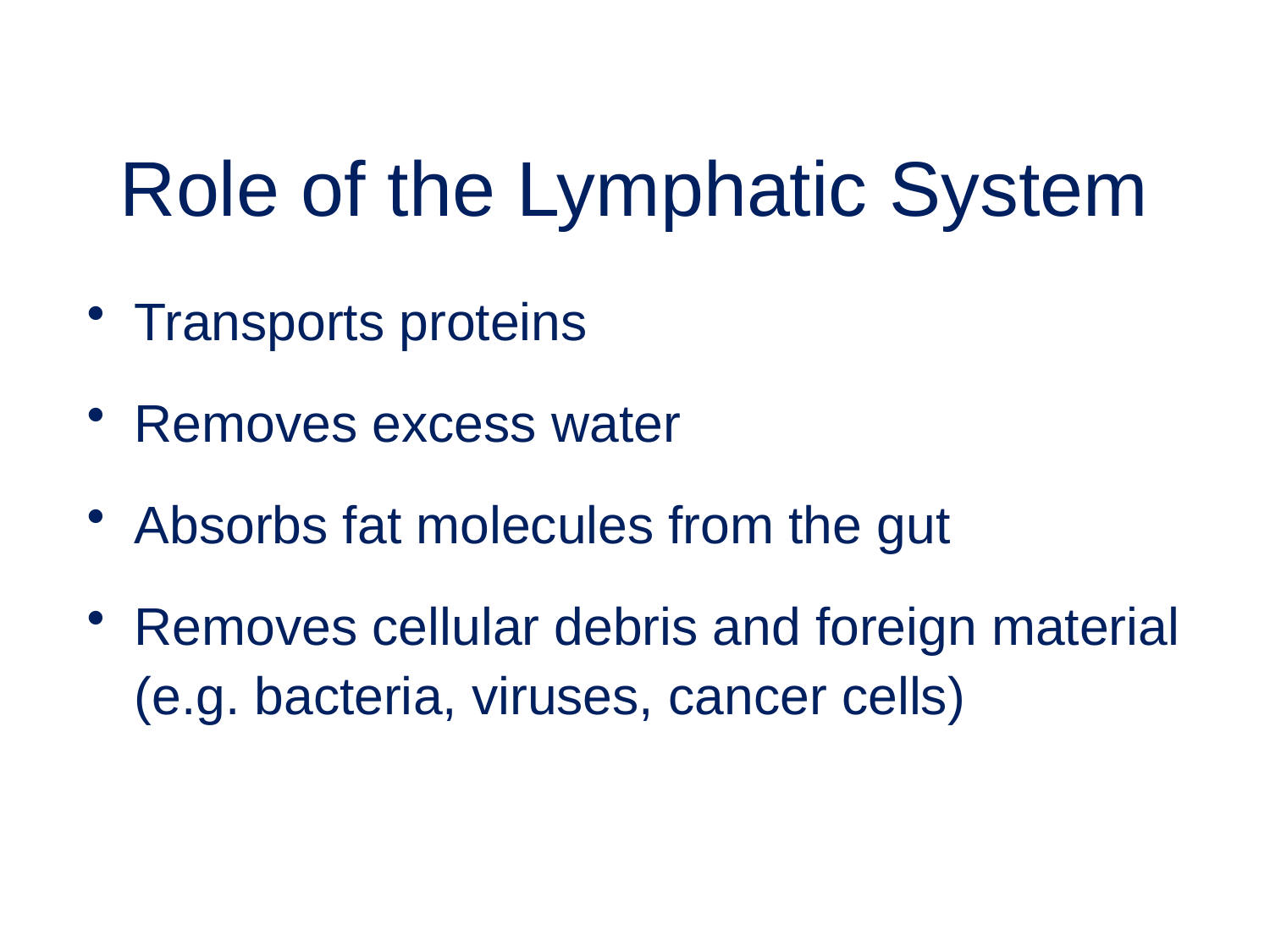

# Role of the Lymphatic System
Transports proteins
Removes excess water
Absorbs fat molecules from the gut
Removes cellular debris and foreign material (e.g. bacteria, viruses, cancer cells)